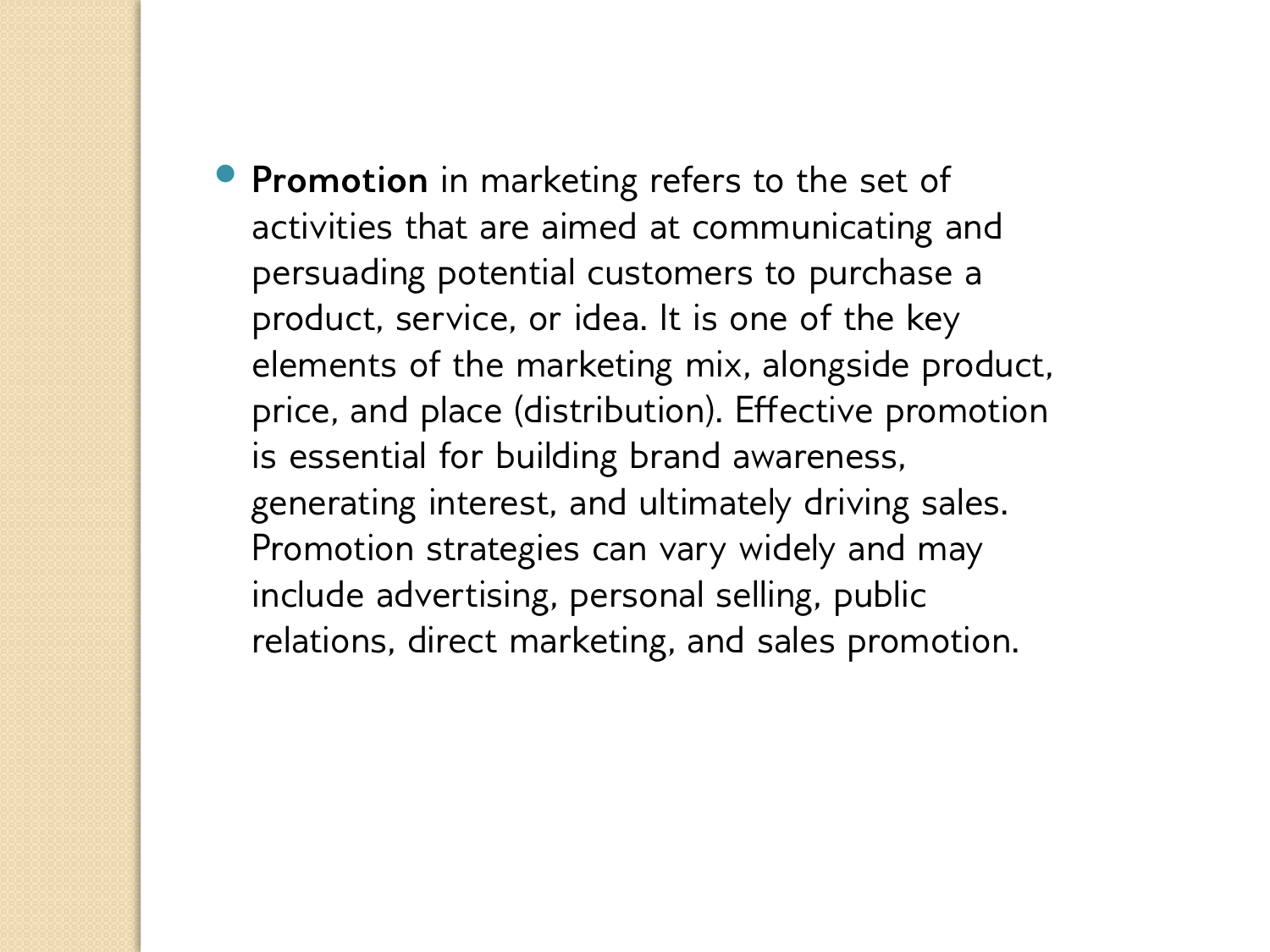

Promotion in marketing refers to the set of activities that are aimed at communicating and persuading potential customers to purchase a product, service, or idea. It is one of the key elements of the marketing mix, alongside product, price, and place (distribution). Effective promotion is essential for building brand awareness, generating interest, and ultimately driving sales. Promotion strategies can vary widely and may include advertising, personal selling, public relations, direct marketing, and sales promotion.